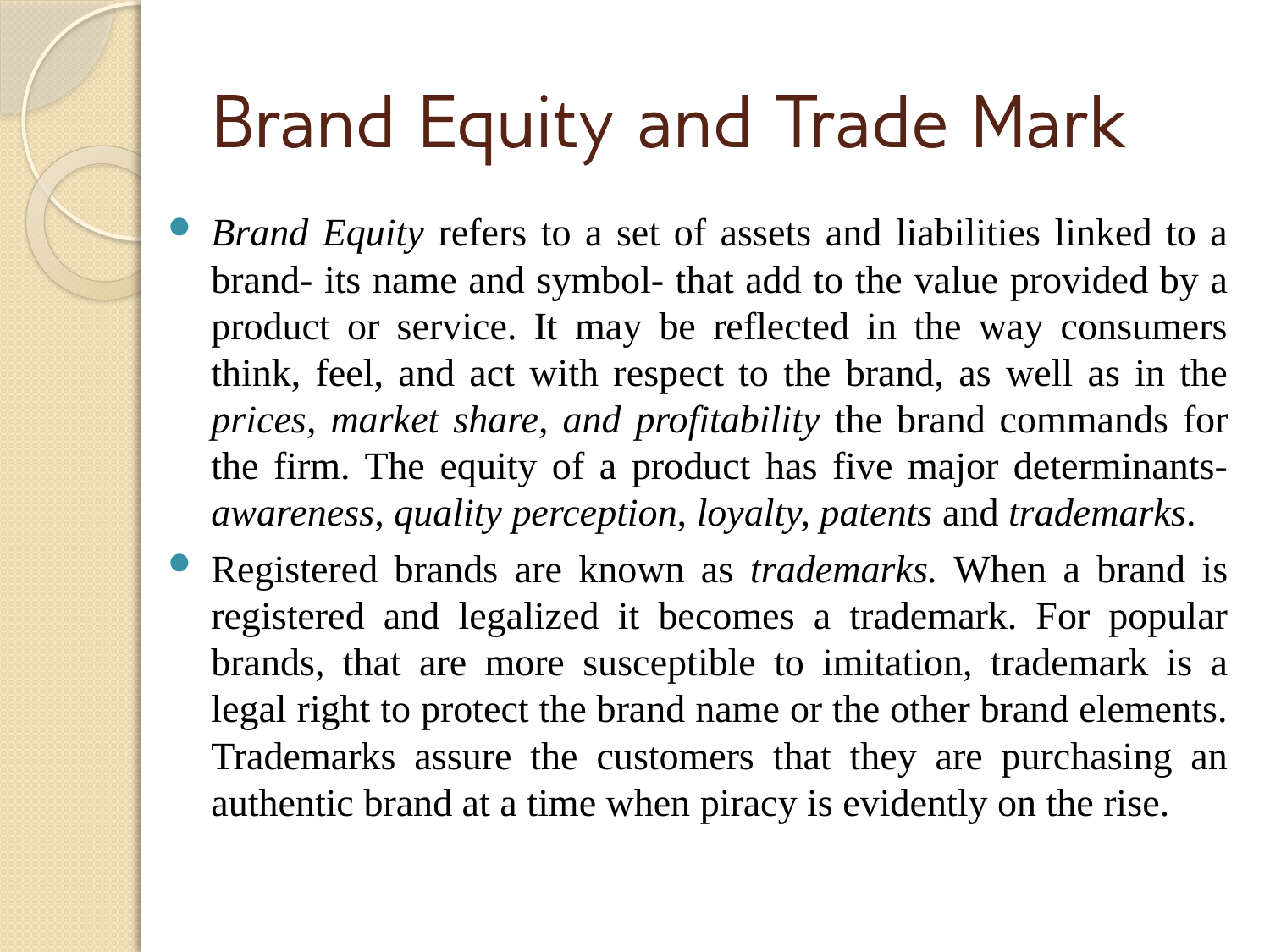

# Brand Equity and Trade Mark
Brand Equity refers to a set of assets and liabilities linked to a brand- its name and symbol- that add to the value provided by a product or service. It may be reflected in the way consumers think, feel, and act with respect to the brand, as well as in the prices, market share, and profitability the brand commands for the firm. The equity of a product has five major determinants- awareness, quality perception, loyalty, patents and trademarks.
Registered brands are known as trademarks. When a brand is registered and legalized it becomes a trademark. For popular brands, that are more susceptible to imitation, trademark is a legal right to protect the brand name or the other brand elements. Trademarks assure the customers that they are purchasing an authentic brand at a time when piracy is evidently on the rise.